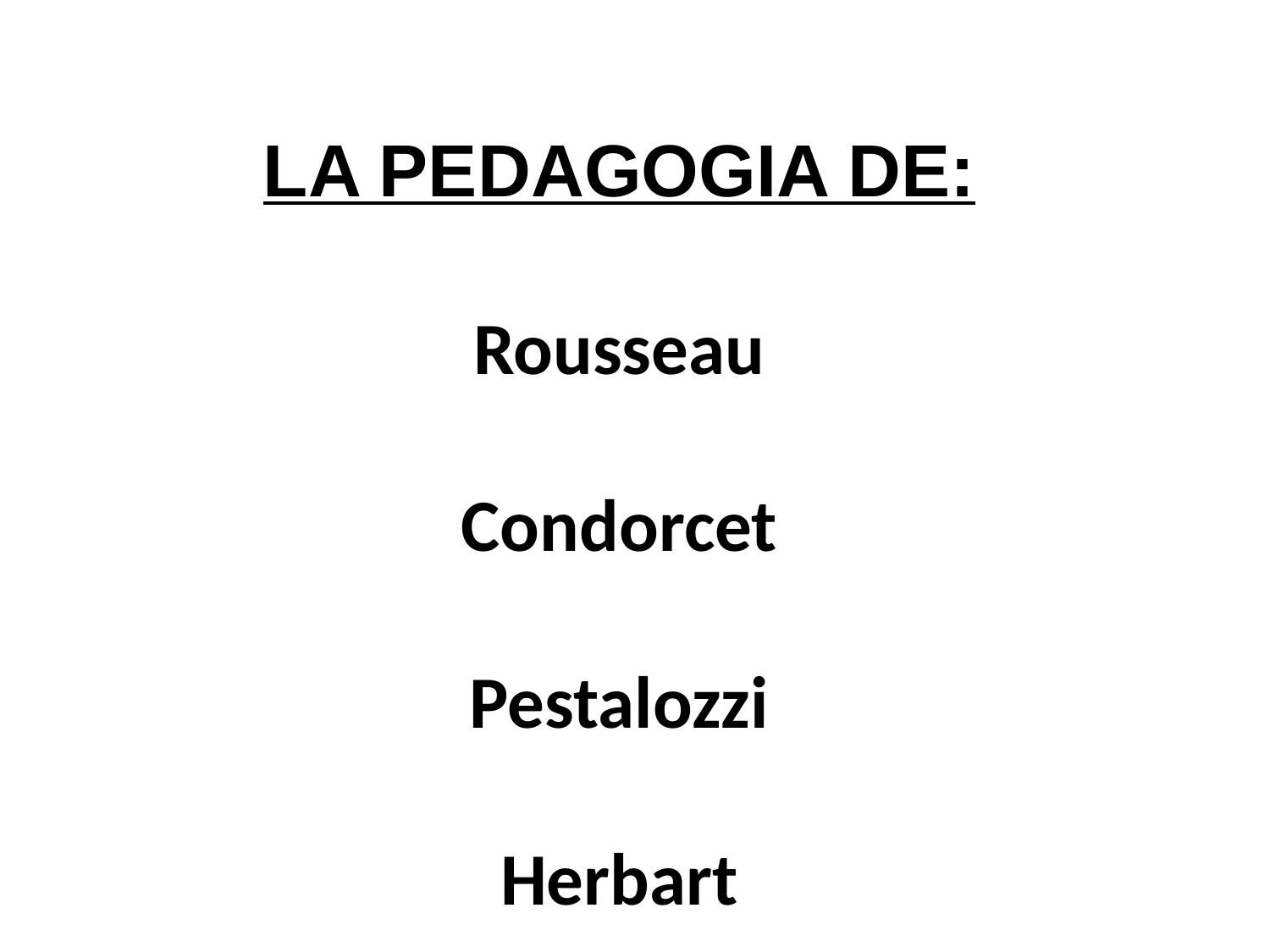

# LA PEDAGOGIA DE: Rousseau Condorcet Pestalozzi Herbart